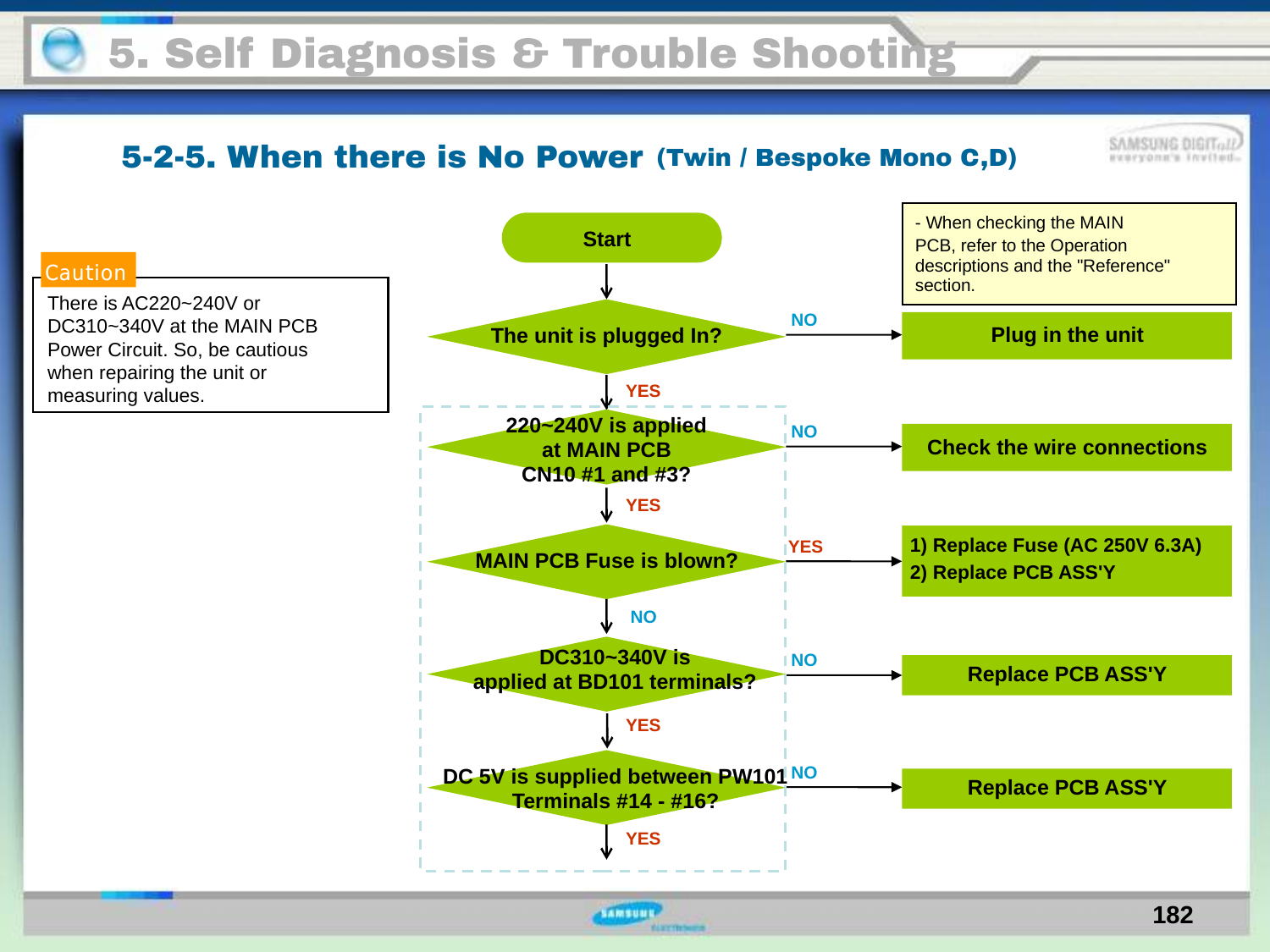

5. Self Diagnosis & Trouble Shooting
5-2-5. When there is No Power
(Twin / Bespoke Mono C,D)
| - When checking the MAIN PCB, refer to the Operation descriptions and the "Reference" section. |
| --- |

Start
Caution

There is AC220~240V or DC310~340V at the MAIN PCB
Power Circuit. So, be cautious
when repairing the unit or
measuring values.

NO

Plug in the unit
The unit is plugged In?

YES

220~240V is applied
at MAIN PCB
CN10 #1 and #3?
NO

Check the wire connections

YES

1) Replace Fuse (AC 250V 6.3A)
2) Replace PCB ASS'Y
YES
MAIN PCB Fuse is blown?

NO

DC310~340V is
applied at BD101 terminals?
NO
Replace PCB ASS'Y

YES

NO
DC 5V is supplied between PW101
Terminals #14 - #16?
Replace PCB ASS'Y

YES

182